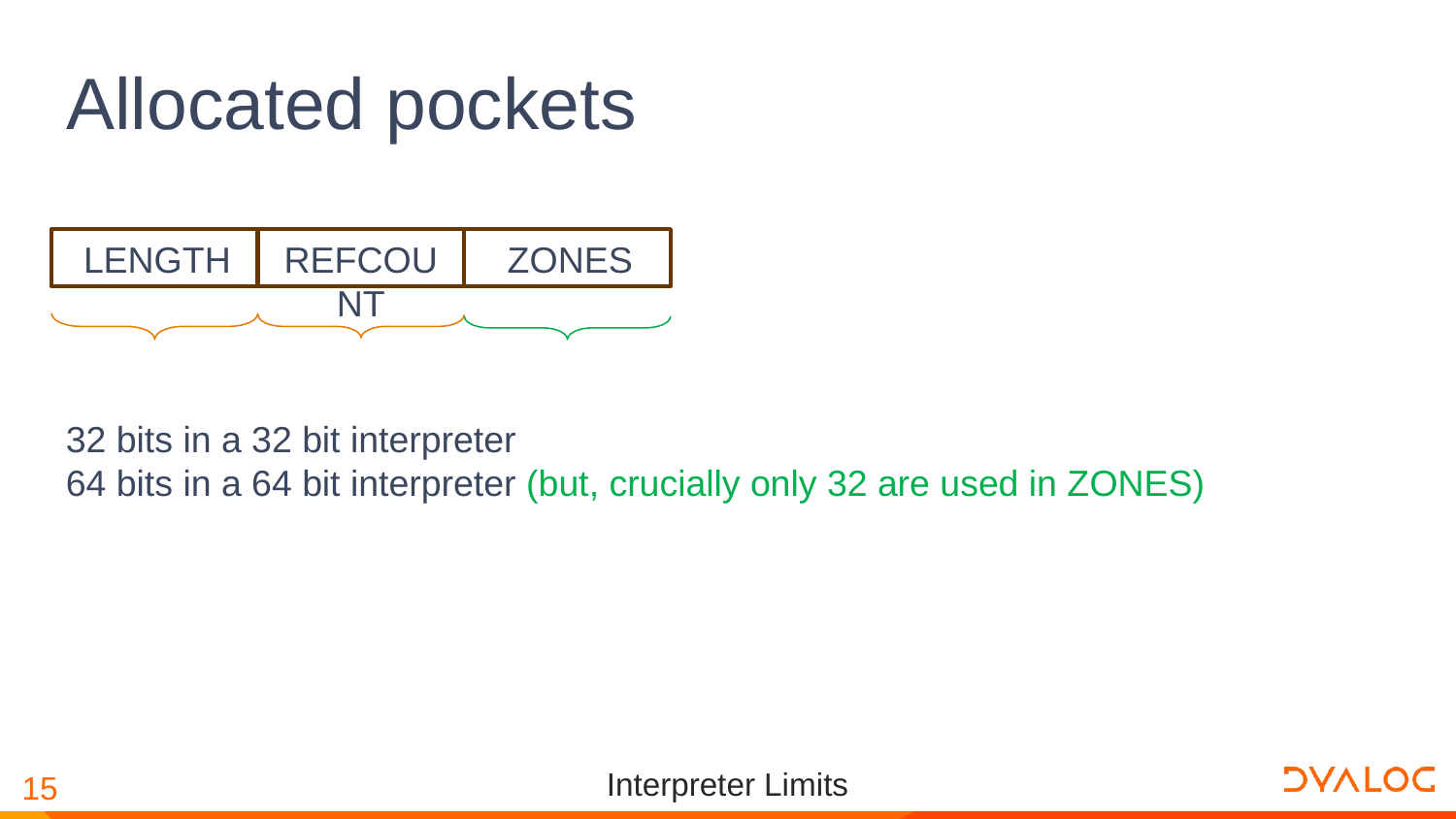

Allocated pockets

LENGTH

REFCOUNT

ZONES
32 bits in a 32 bit interpreter
64 bits in a 64 bit interpreter (but, crucially only 32 are used in ZONES)